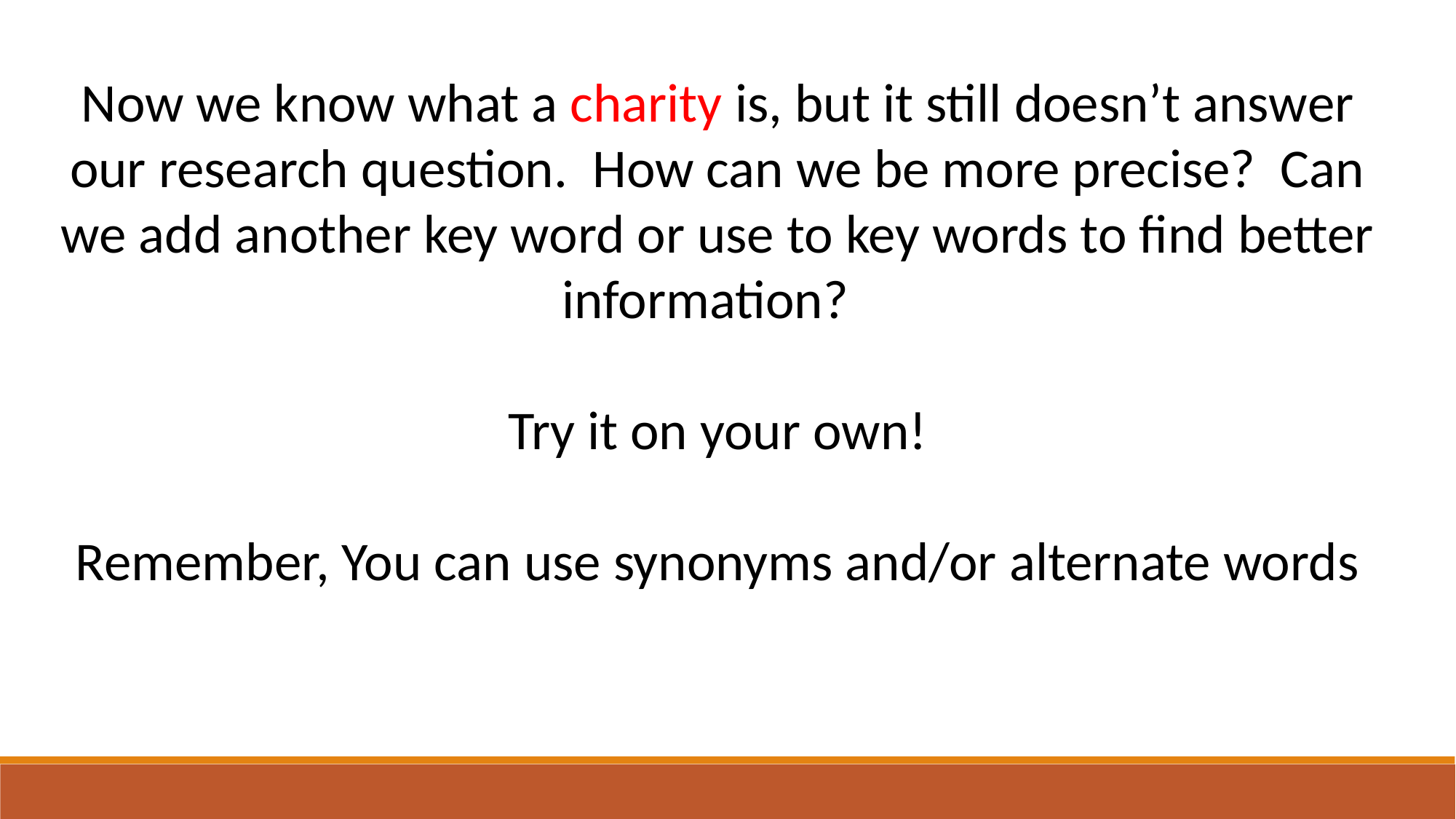

Now we know what a charity is, but it still doesn’t answer our research question.  How can we be more precise?  Can we add another key word or use to key words to find better information?

Try it on your own!

Remember, You can use synonyms and/or alternate words